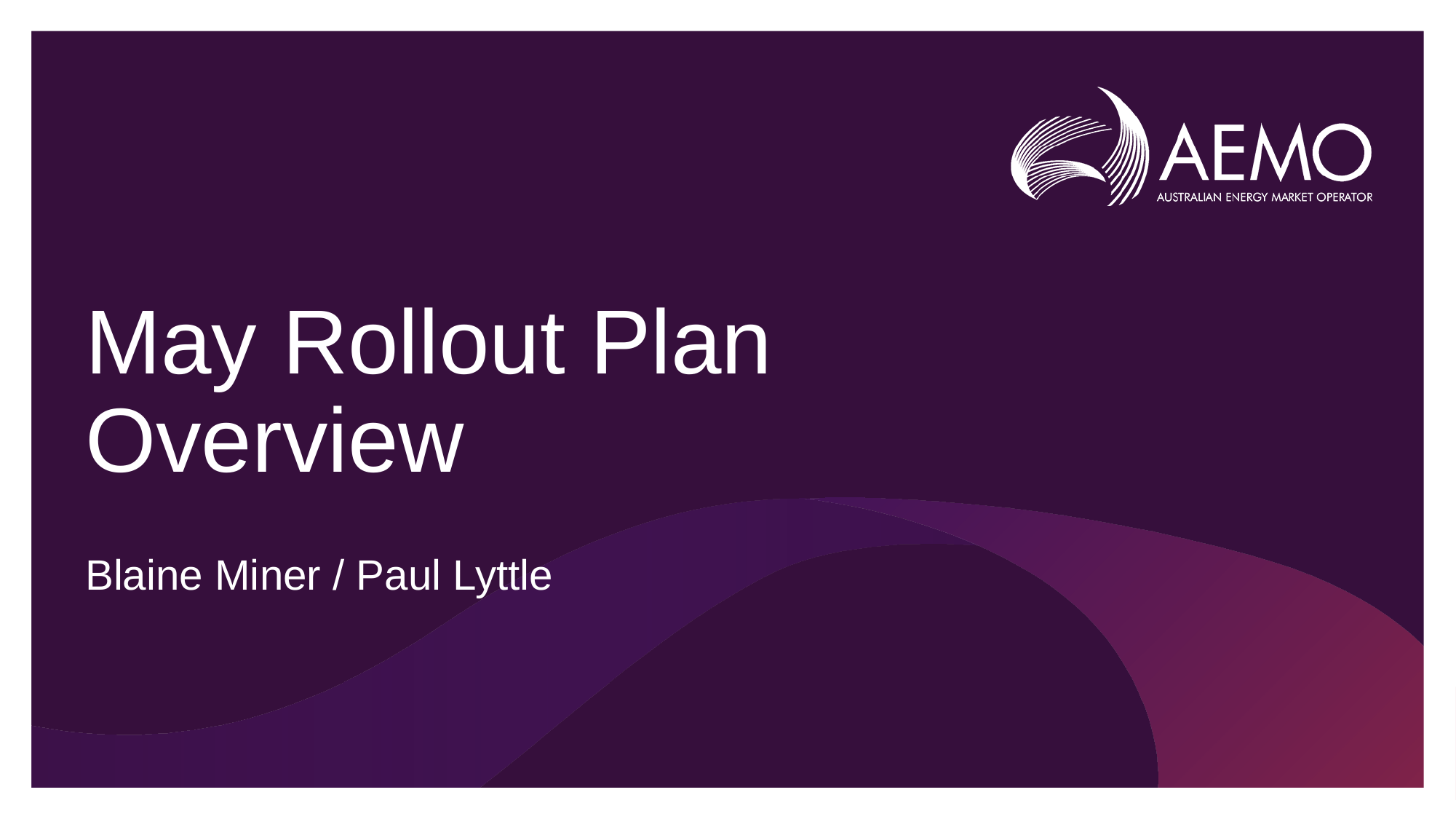

# May Rollout Plan Overview
Blaine Miner / Paul Lyttle